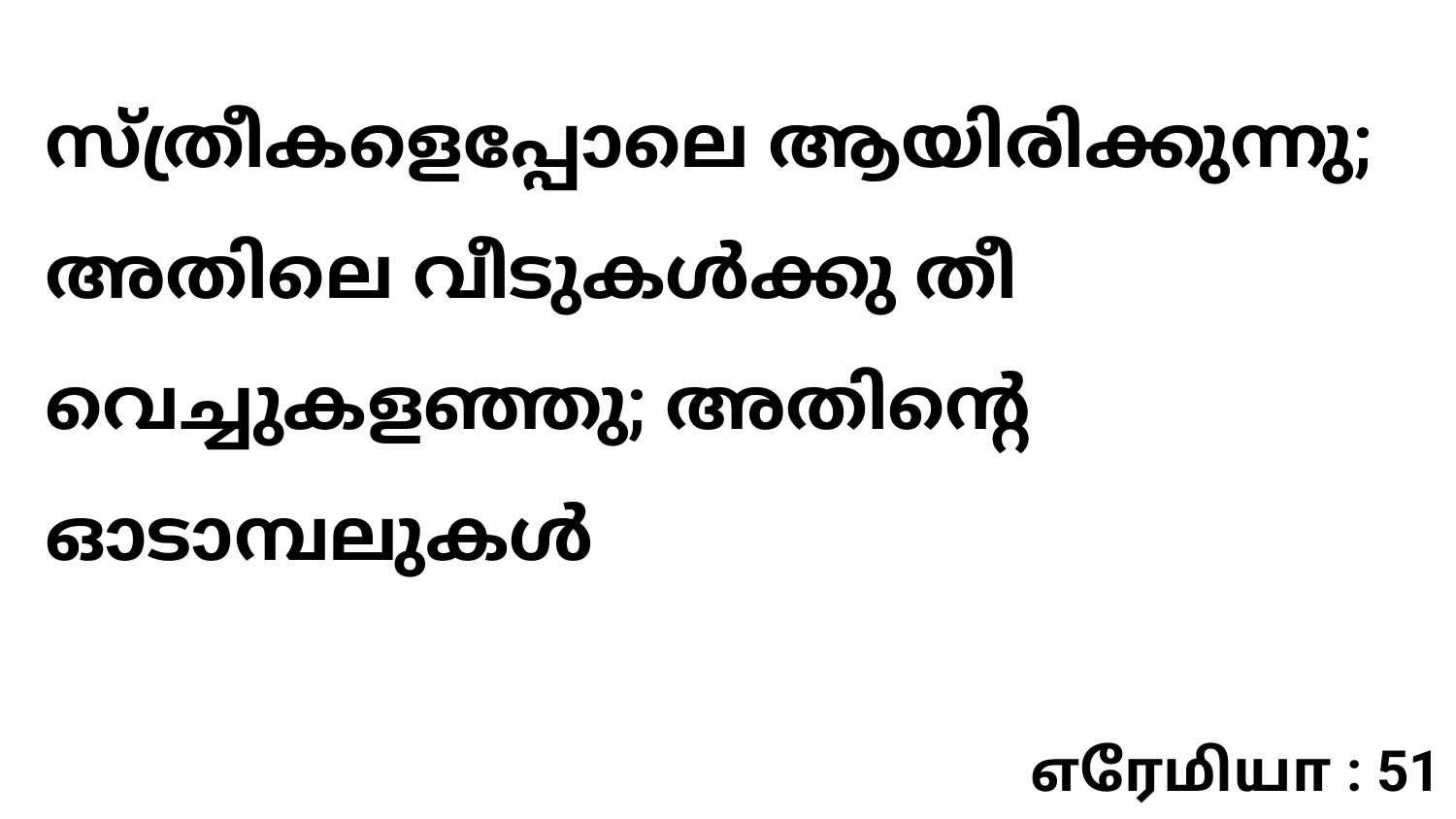

സ്ത്രീകളെപ്പോലെ ആയിരിക്കുന്നു; അതിലെ വീടുകൾക്കു തീ വെച്ചുകളഞ്ഞു; അതിന്റെ ഓടാമ്പലുകൾ
எரேமியா : 51